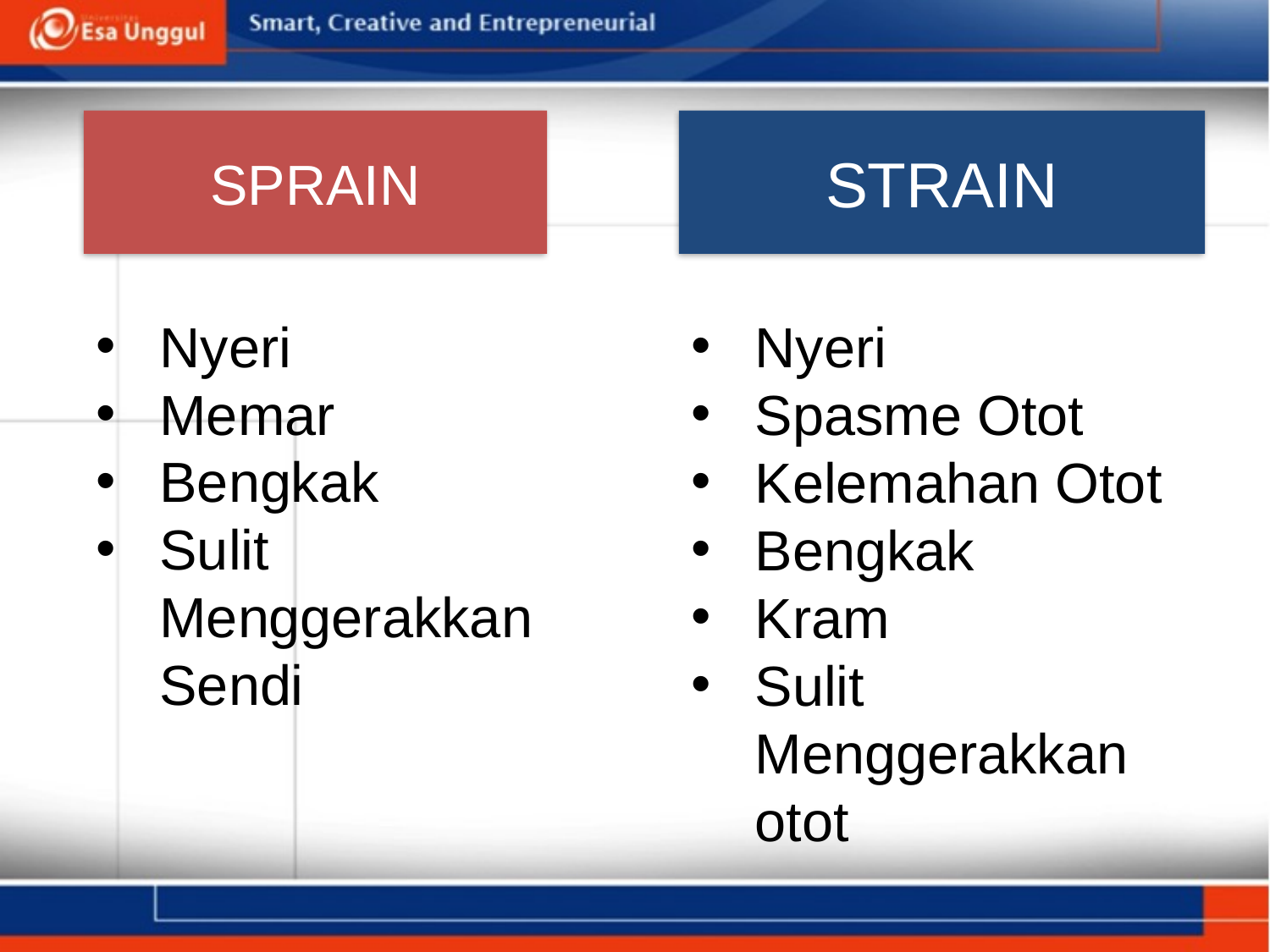

SPRAIN
STRAIN
Nyeri
Memar
Bengkak
Sulit Menggerakkan Sendi
Nyeri
Spasme Otot
Kelemahan Otot
Bengkak
Kram
Sulit Menggerakkan otot